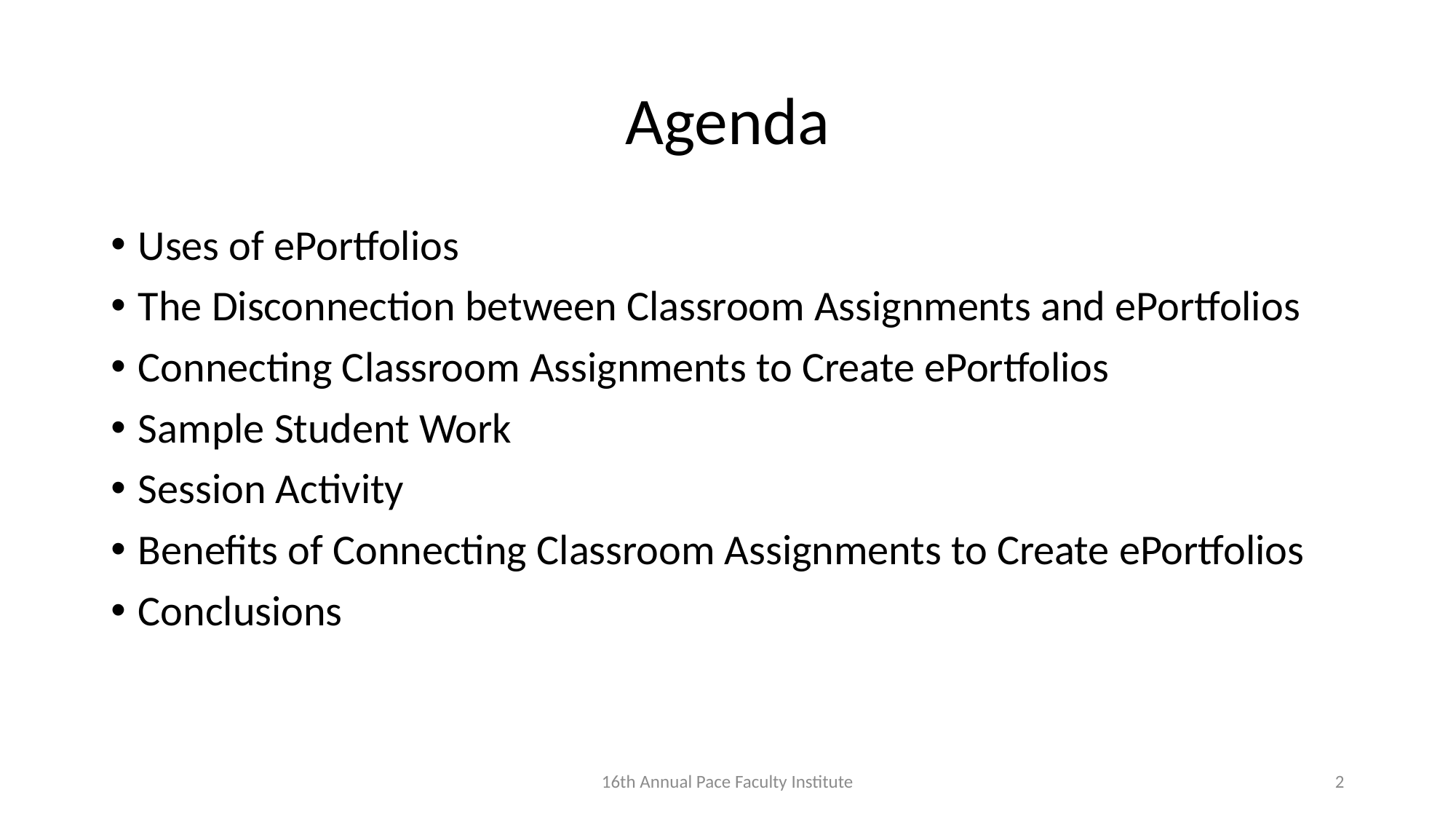

# Agenda
Uses of ePortfolios
The Disconnection between Classroom Assignments and ePortfolios
Connecting Classroom Assignments to Create ePortfolios
Sample Student Work
Session Activity
Benefits of Connecting Classroom Assignments to Create ePortfolios
Conclusions
16th Annual Pace Faculty Institute
2